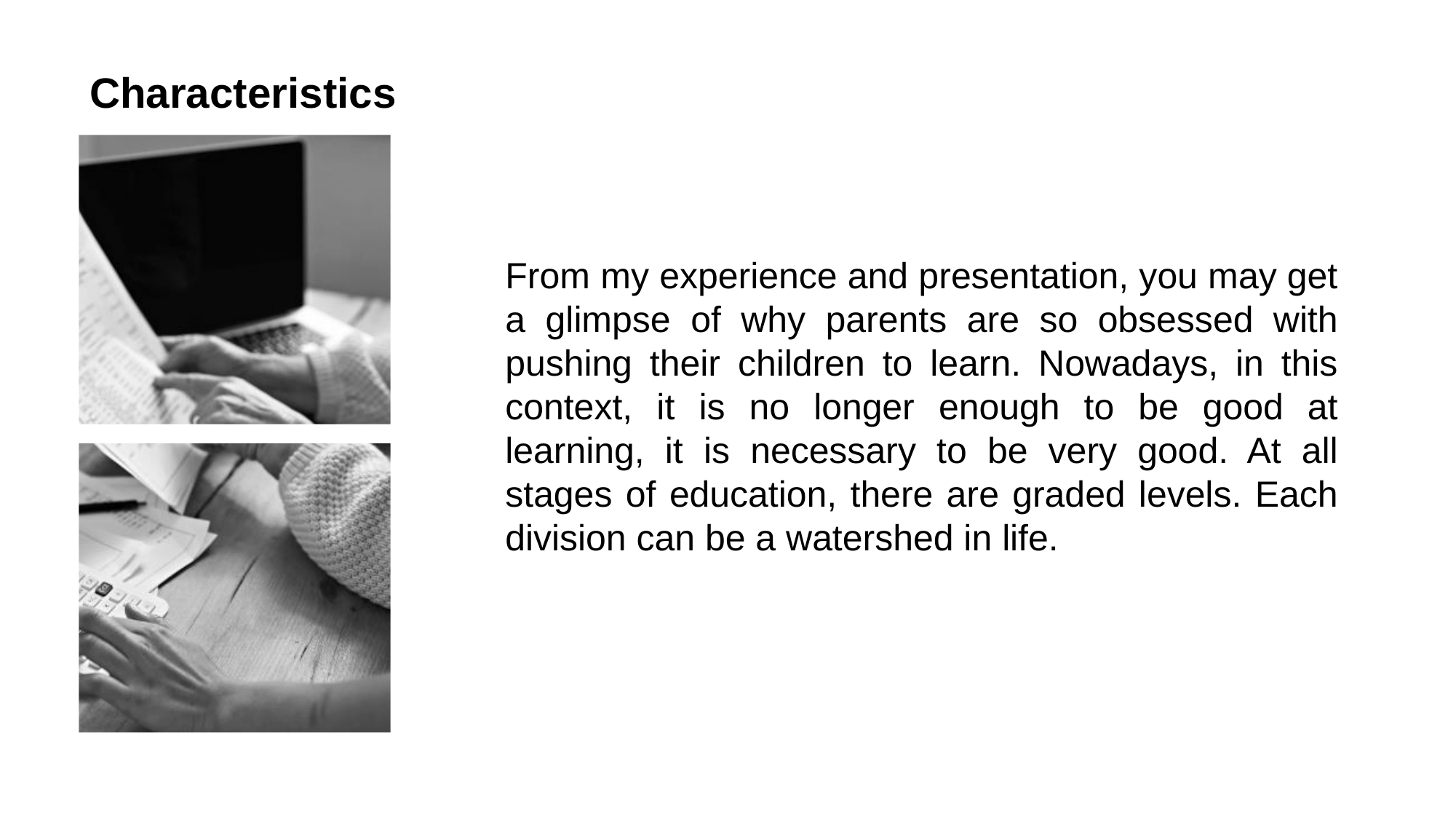

# Characteristics

From my experience and presentation, you may get a glimpse of why parents are so obsessed with pushing their children to learn. Nowadays, in this context, it is no longer enough to be good at learning, it is necessary to be very good. At all stages of education, there are graded levels. Each division can be a watershed in life.

23